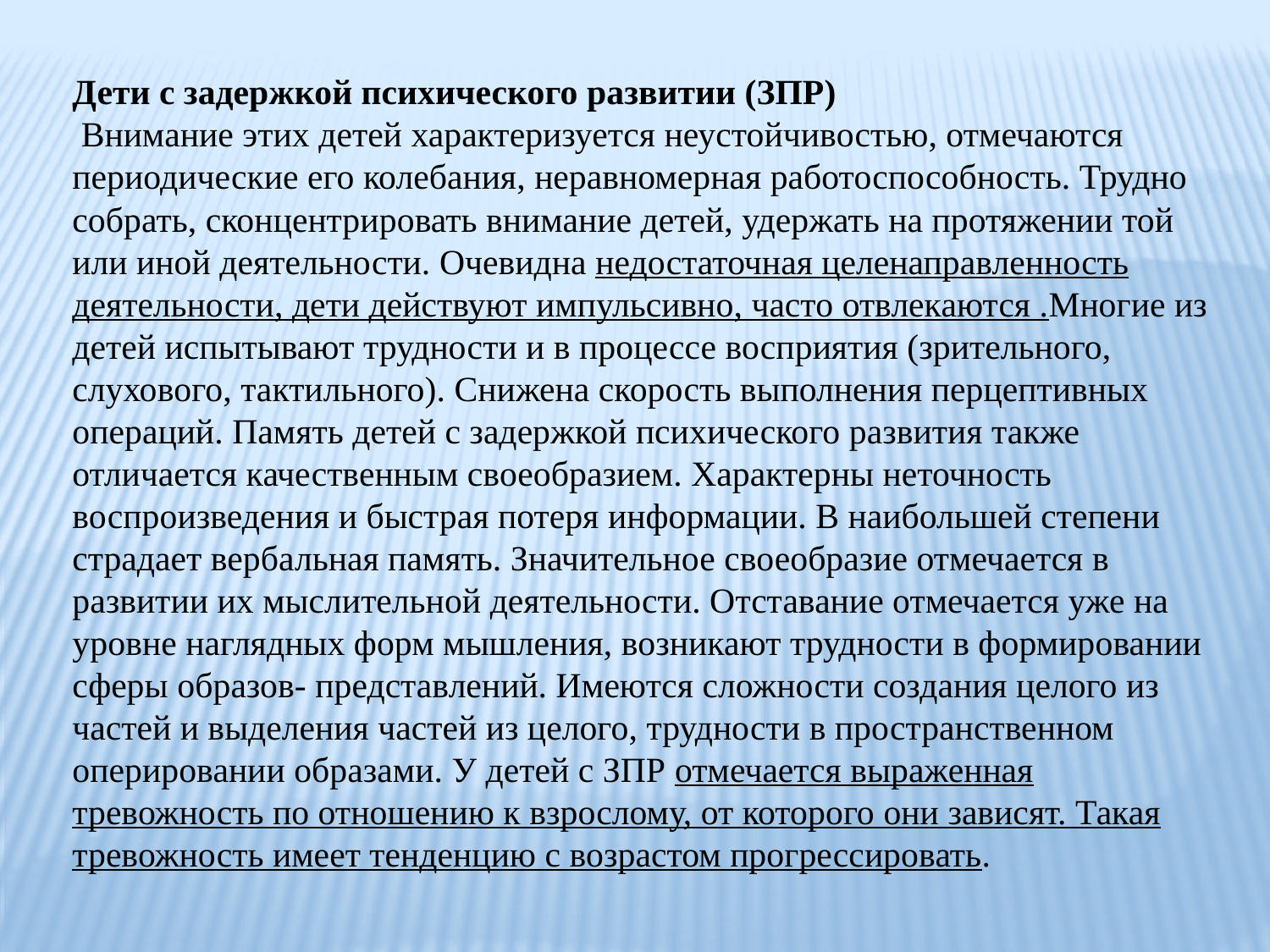

Дети с задержкой психического развитии (ЗПР)
 Внимание этих детей характеризуется неустойчивостью, отмечаются периодические его колебания, неравномерная работоспособность. Трудно собрать, сконцентрировать внимание детей, удержать на протяжении той или иной деятельности. Очевидна недостаточная целенаправленность деятельности, дети действуют импульсивно, часто отвлекаются .Многие из детей испытывают трудности и в процессе восприятия (зрительного, слухового, тактильного). Снижена скорость выполнения перцептивных операций. Память детей с задержкой психического развития также отличается качественным своеобразием. Характерны неточность воспроизведения и быстрая потеря информации. В наибольшей степени страдает вербальная память. Значительное своеобразие отмечается в развитии их мыслительной деятельности. Отставание отмечается уже на уровне наглядных форм мышления, возникают трудности в формировании сферы образов- представлений. Имеются сложности создания целого из частей и выделения частей из целого, трудности в пространственном оперировании образами. У детей с ЗПР отмечается выраженная тревожность по отношению к взрослому, от которого они зависят. Такая тревожность имеет тенденцию с возрастом прогрессировать.